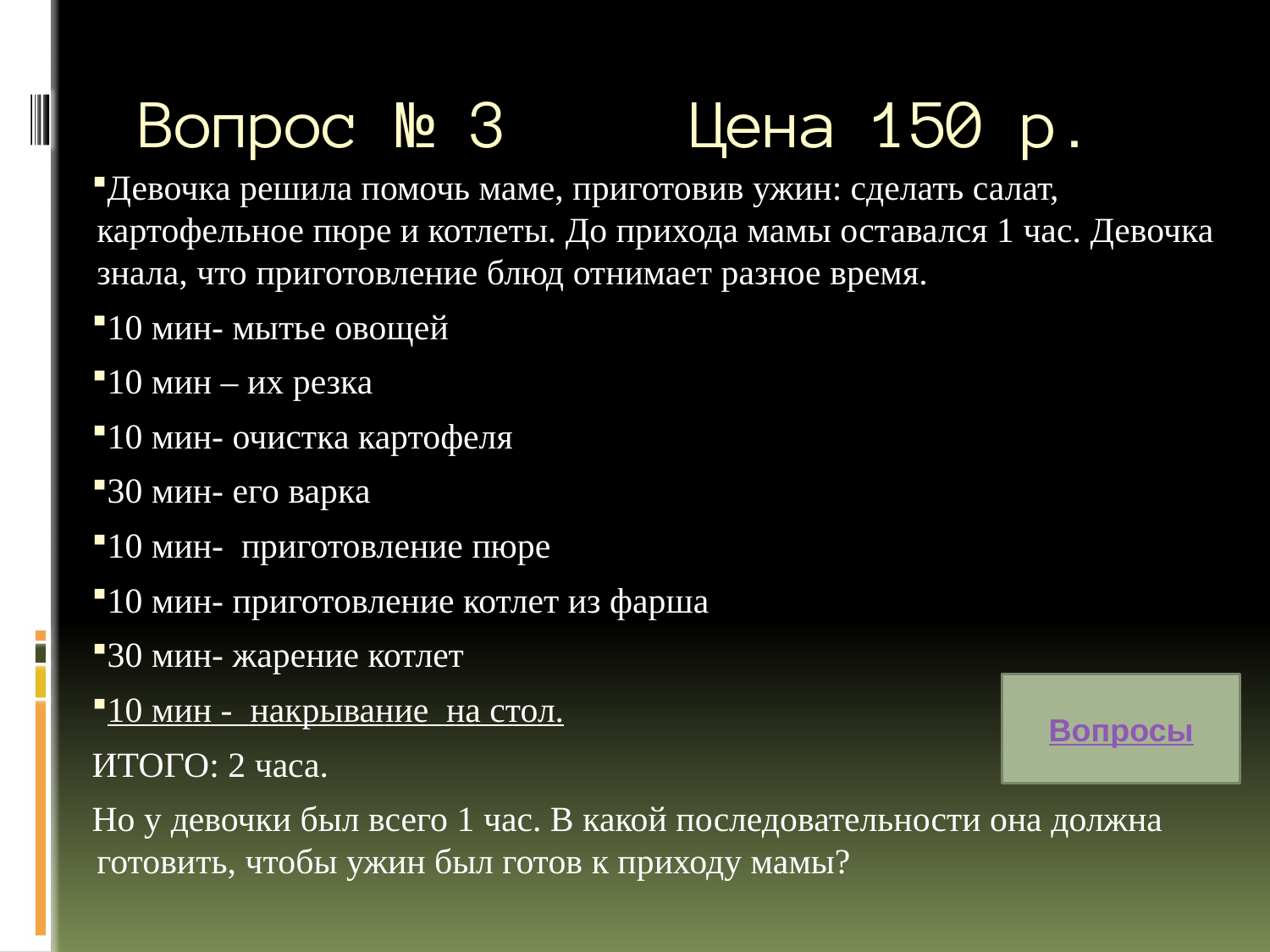

# Вопрос № 3     Цена 150 р.
Девочка решила помочь маме, приготовив ужин: сделать салат, картофельное пюре и котлеты. До прихода мамы оставался 1 час. Девочка знала, что приготовление блюд отнимает разное время.
10 мин- мытье овощей
10 мин – их резка
10 мин- очистка картофеля
30 мин- его варка
10 мин-  приготовление пюре
10 мин- приготовление котлет из фарша
30 мин- жарение котлет
10 мин -  накрывание  на стол.
ИТОГО: 2 часа.
Но у девочки был всего 1 час. В какой последовательности она должна готовить, чтобы ужин был готов к приходу мамы?
Вопросы